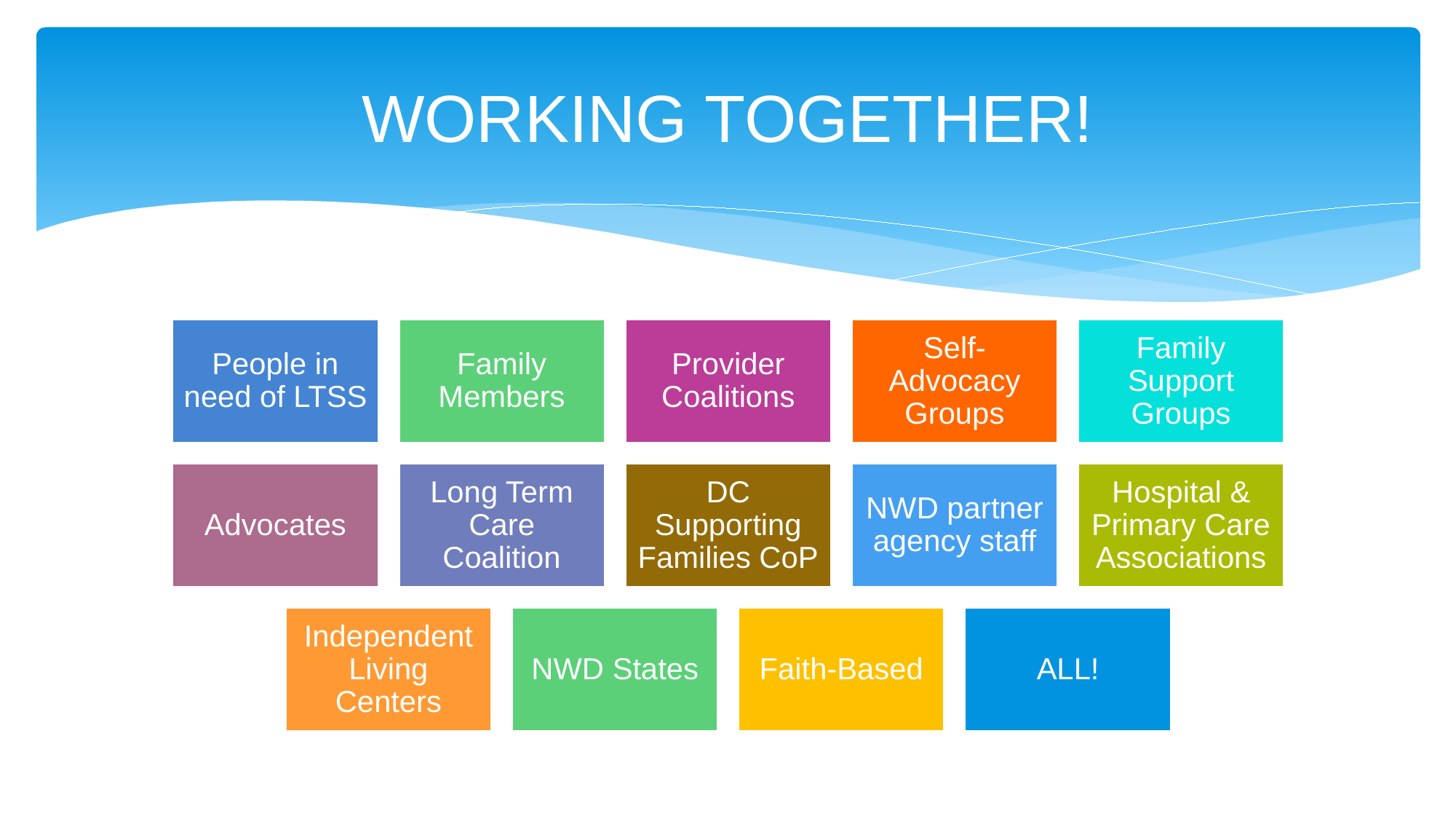

# WORKING TOGETHER!
People in need of LTSS
Family Members
Provider Coalitions
Self-Advocacy Groups
Family Support Groups
Advocates
Long Term Care Coalition
DC Supporting Families CoP
NWD partner agency staff
Hospital & Primary Care Associations
Independent Living Centers
NWD States
Faith-Based
ALL!